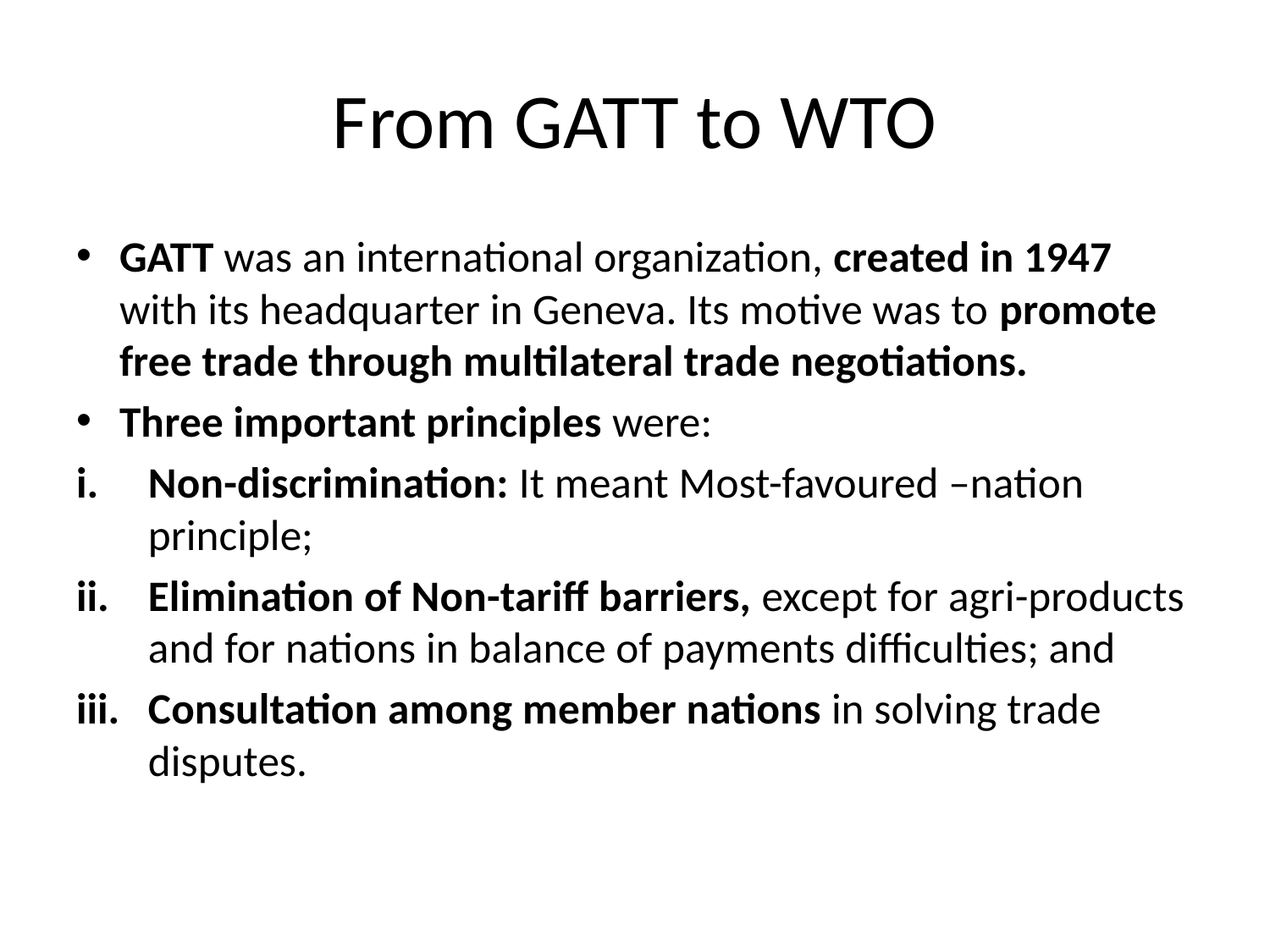

# From GATT to WTO
GATT was an international organization, created in 1947 with its headquarter in Geneva. Its motive was to promote free trade through multilateral trade negotiations.
Three important principles were:
Non-discrimination: It meant Most-favoured –nation principle;
Elimination of Non-tariff barriers, except for agri-products and for nations in balance of payments difficulties; and
Consultation among member nations in solving trade disputes.